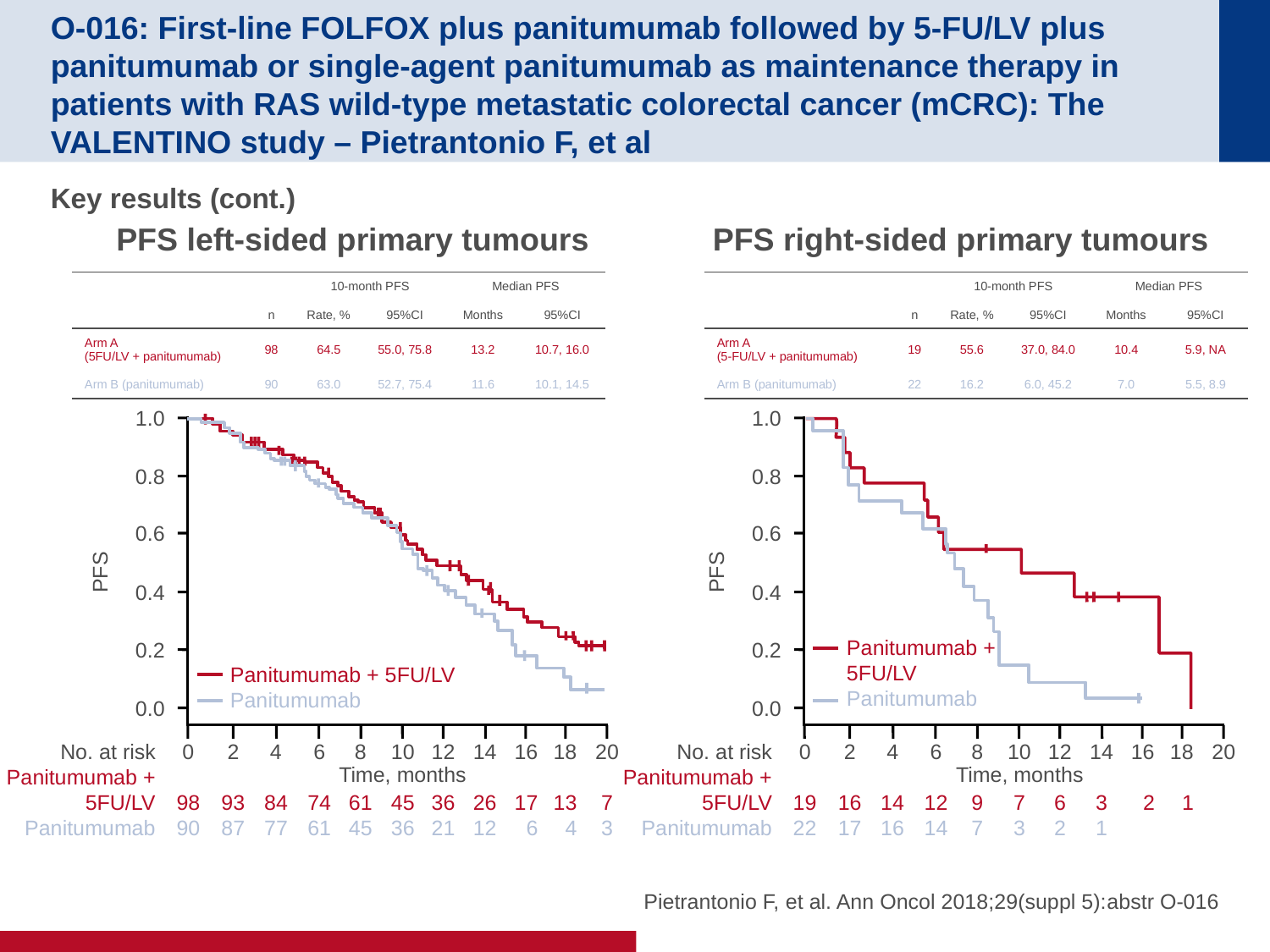

# O-016: First-line FOLFOX plus panitumumab followed by 5-FU/LV plus panitumumab or single-agent panitumumab as maintenance therapy in patients with RAS wild-type metastatic colorectal cancer (mCRC): The VALENTINO study – Pietrantonio F, et al
Key results (cont.)
PFS left-sided primary tumours
PFS right-sided primary tumours
|  |  | 10-month PFS |  | Median PFS |  |
| --- | --- | --- | --- | --- | --- |
|  | n | Rate, % | 95%CI | Months | 95%CI |
| Arm A (5FU/LV + panitumumab) | 98 | 64.5 | 55.0, 75.8 | 13.2 | 10.7, 16.0 |
| Arm B (panitumumab) | 90 | 63.0 | 52.7, 75.4 | 11.6 | 10.1, 14.5 |
|  |  | 10-month PFS |  | Median PFS |  |
| --- | --- | --- | --- | --- | --- |
|  | n | Rate, % | 95%CI | Months | 95%CI |
| Arm A (5-FU/LV + panitumumab) | 19 | 55.6 | 37.0, 84.0 | 10.4 | 5.9, NA |
| Arm B (panitumumab) | 22 | 16.2 | 6.0, 45.2 | 7.0 | 5.5, 8.9 |
1.0
1.0

0.8
0.8

0.6
0.6

PFS
PFS
0.4
0.4

Panitumumab +
5FU/LV
Panitumumab
0.2
0.2

Panitumumab + 5FU/LV
Panitumumab
0.0
0.0

0

98
90

2

93
87

4

84
77

6

74
61

8

61
45

10

45
36

12

36
21

14

26
12

16

17
6

18

13
4

20

7
3

0

19
22

2

16
17

4

14
16

6

12
14

8

9
7

10

7
3

12

6
2

14

3
1

16

2

18

1

20
No. at risk
Panitumumab +
5FU/LV
Panitumumab
No. at risk
Panitumumab +
5FU/LV
Panitumumab

Time, months
Time, months
Pietrantonio F, et al. Ann Oncol 2018;29(suppl 5):abstr O-016